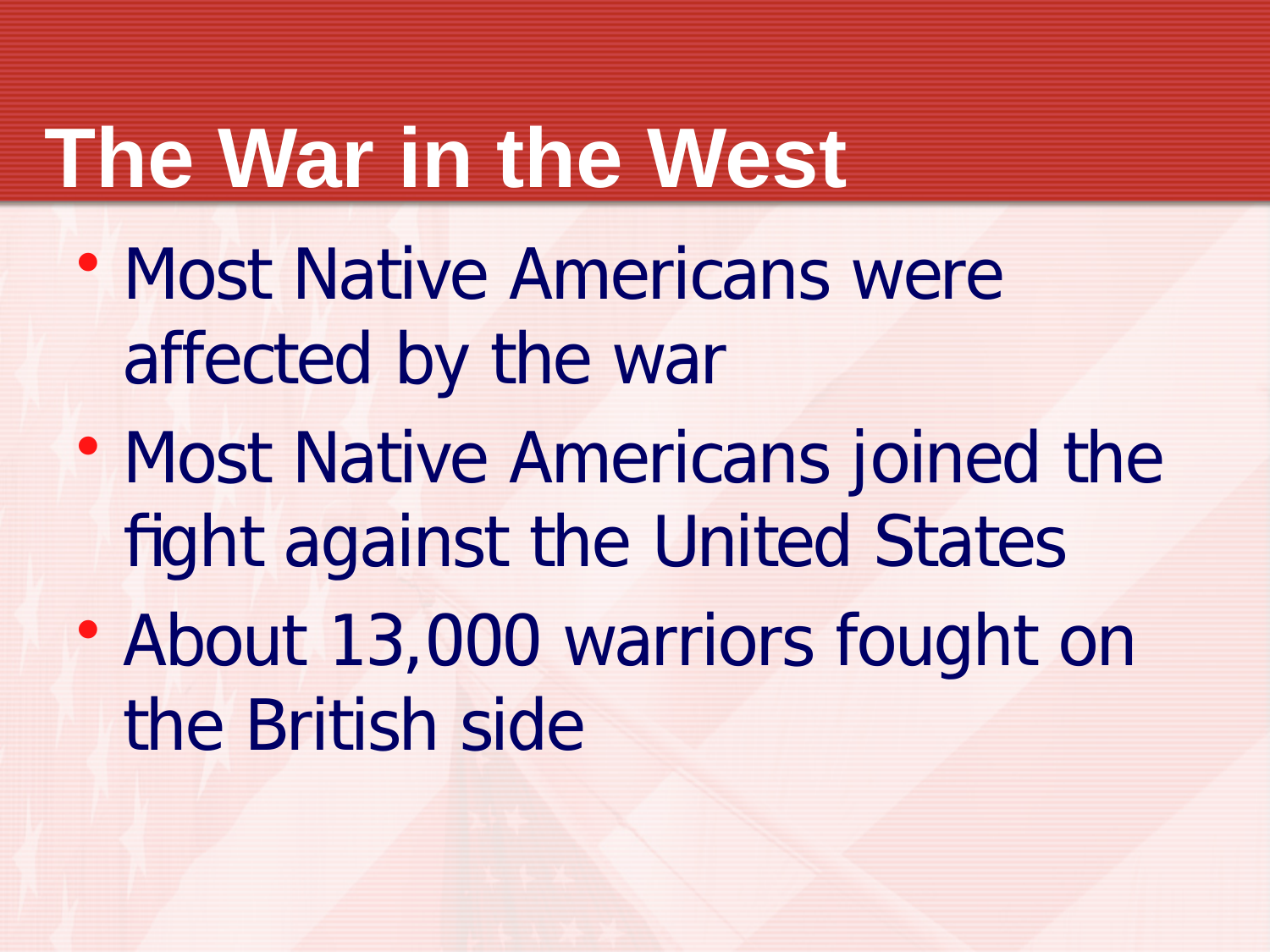

# The War in the West
Most Native Americans were affected by the war
Most Native Americans joined the fight against the United States
About 13,000 warriors fought on the British side